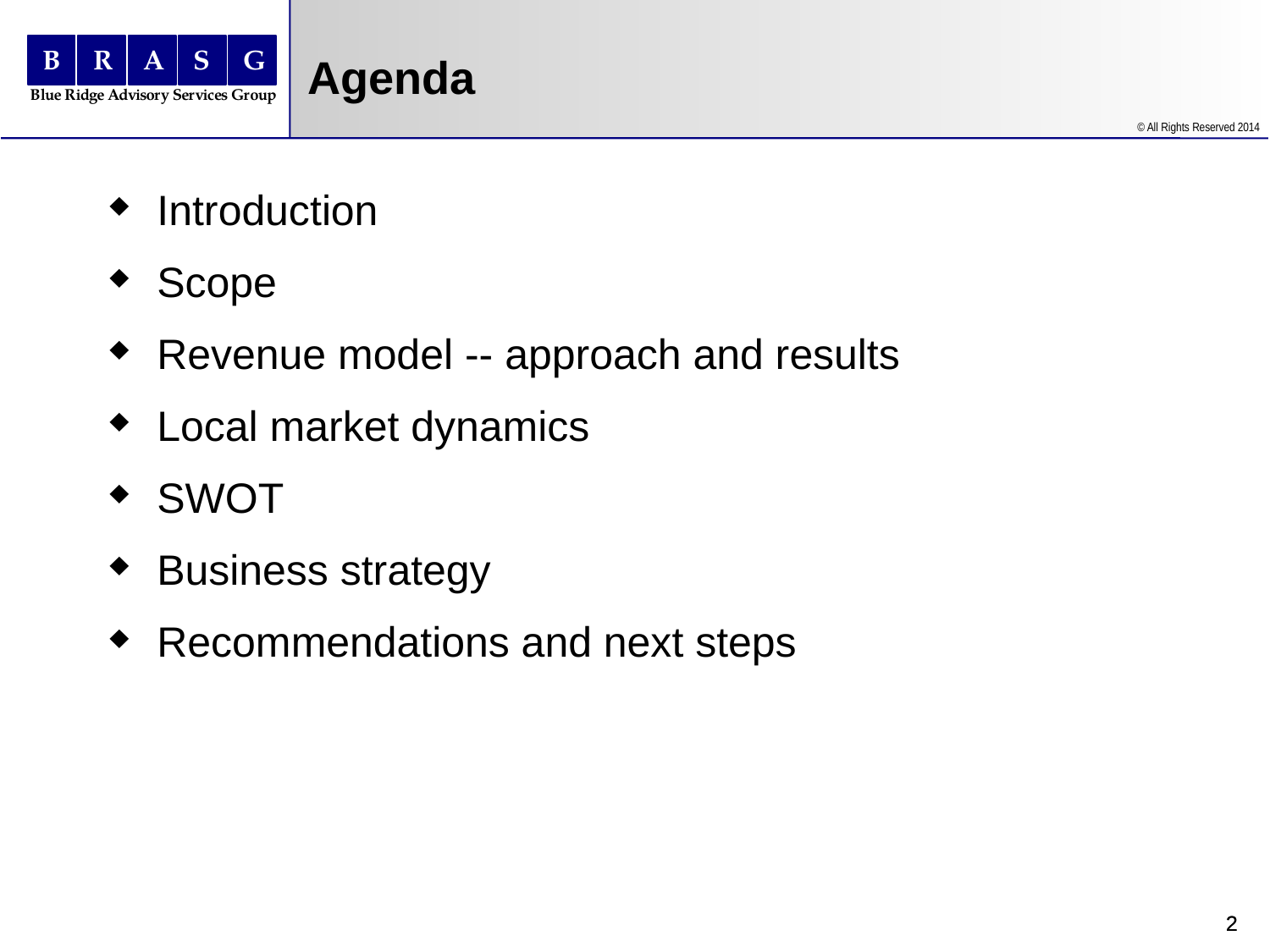

Agenda
Introduction
Scope
Revenue model -- approach and results
Local market dynamics
SWOT
Business strategy
Recommendations and next steps
2
2